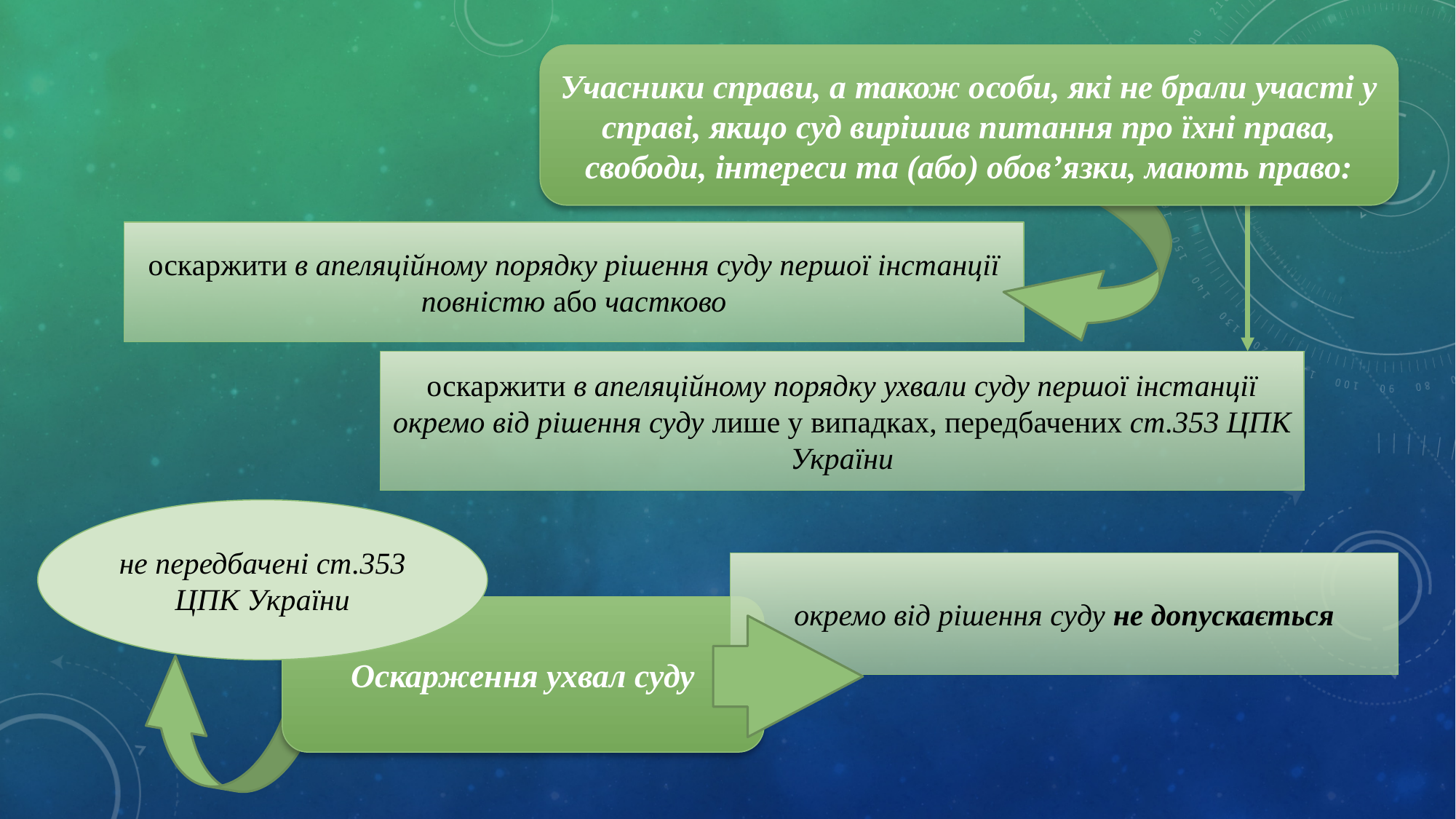

Учасники справи, а також особи, які не брали участі у справі, якщо суд вирішив питання про їхні права, свободи, інтереси та (або) обов’язки, мають право:

оскаржити в апеляційному порядку рішення суду першої інстанції повністю або частково
оскаржити в апеляційному порядку ухвали суду першої інстанції окремо від рішення суду лише у випадках, передбачених ст.353 ЦПК України
не передбачені ст.353 ЦПК України
окремо від рішення суду не допускається
Оскарження ухвал суду